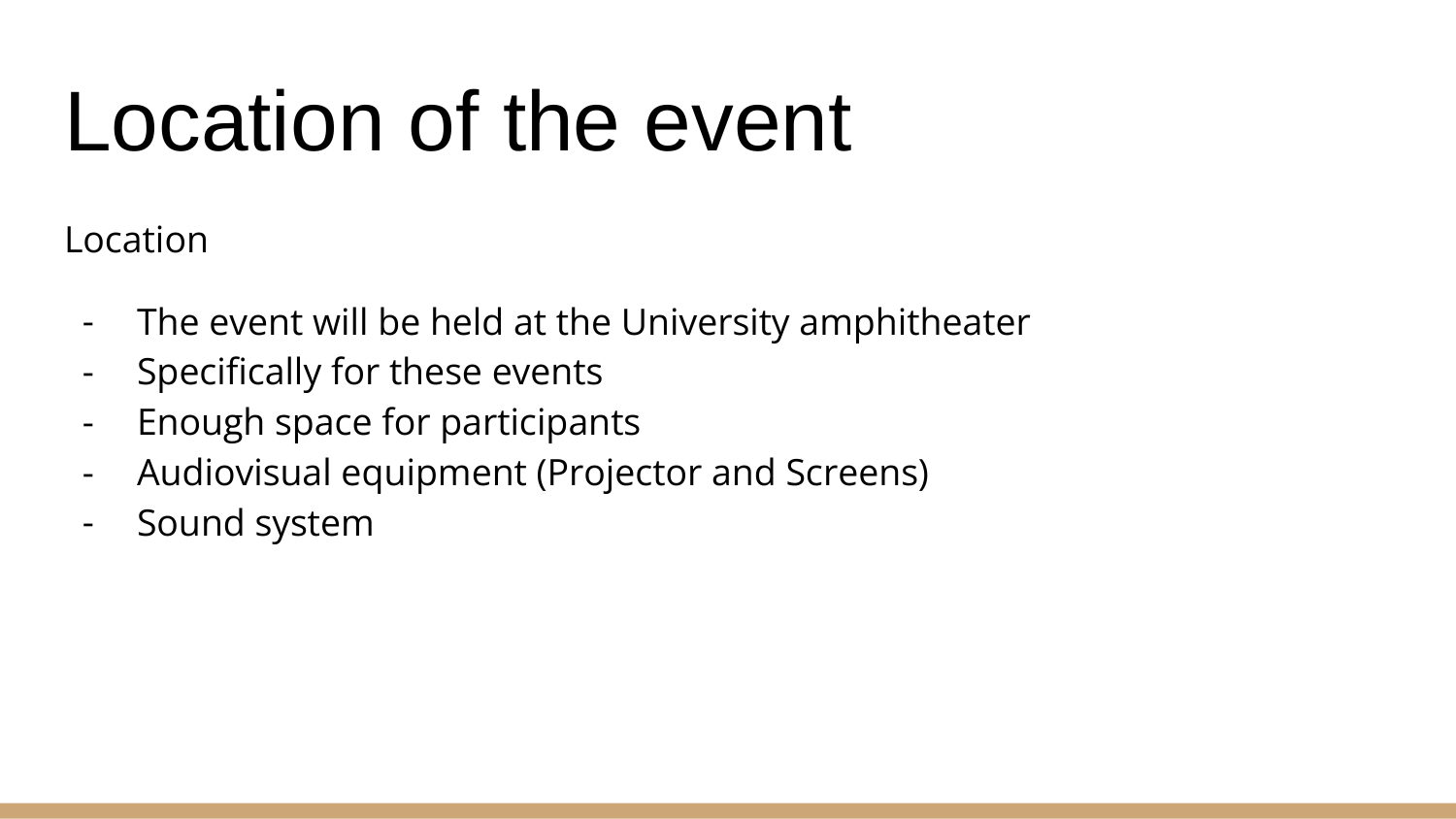

# Location of the event
Location
The event will be held at the University amphitheater
Specifically for these events
Enough space for participants
Audiovisual equipment (Projector and Screens)
Sound system